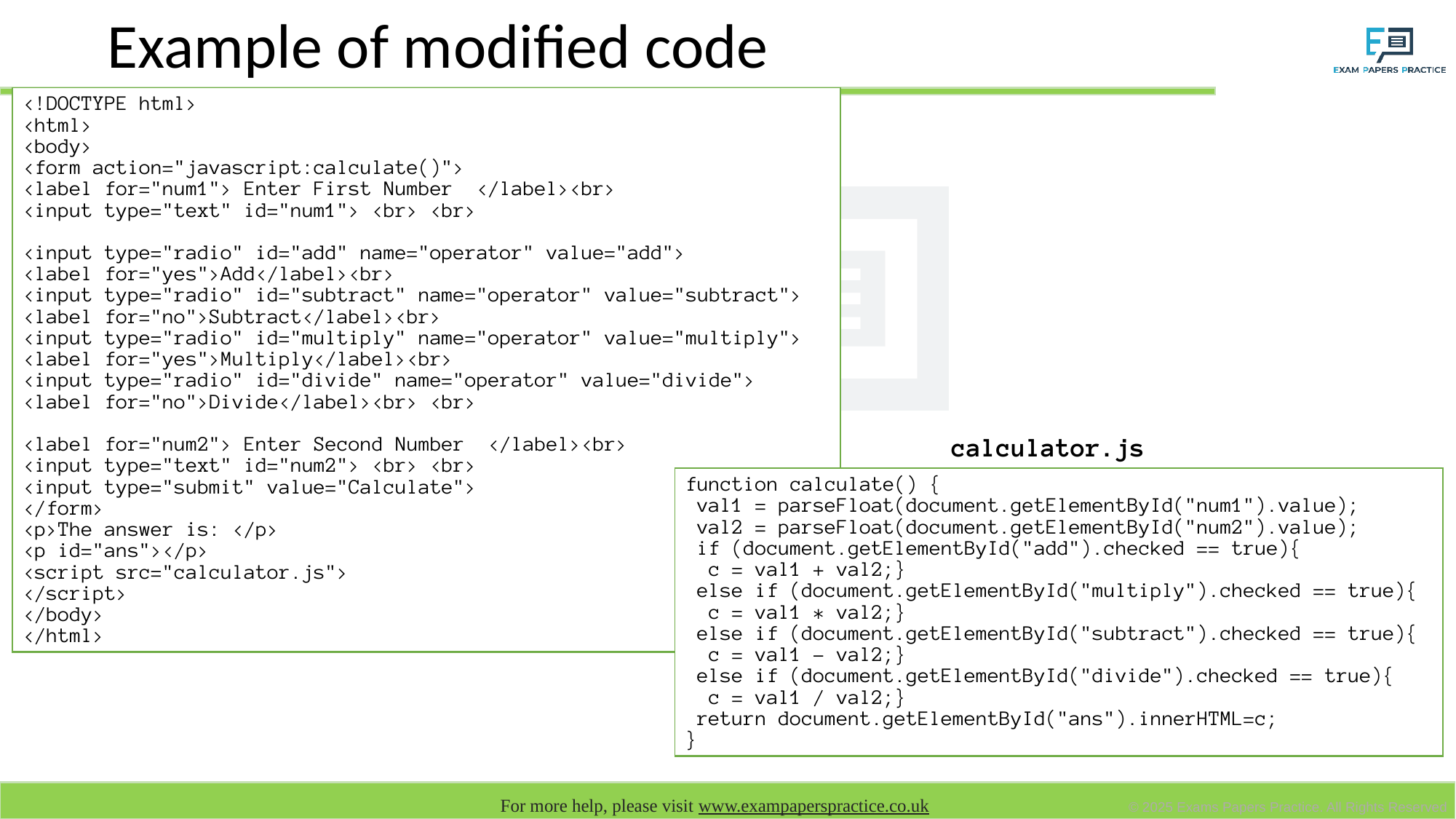

# Example of modified code
| <!DOCTYPE html> <html> <body> <form action="javascript:calculate()"> <label for="num1"> Enter First Number </label><br> <input type="text" id="num1"> <br> <br> <input type="radio" id="add" name="operator" value="add"> <label for="yes">Add</label><br> <input type="radio" id="subtract" name="operator" value="subtract"> <label for="no">Subtract</label><br> <input type="radio" id="multiply" name="operator" value="multiply"> <label for="yes">Multiply</label><br> <input type="radio" id="divide" name="operator" value="divide"> <label for="no">Divide</label><br> <br> <label for="num2"> Enter Second Number </label><br> <input type="text" id="num2"> <br> <br> <input type="submit" value="Calculate"> </form> <p>The answer is: </p> <p id="ans"></p> <script src="calculator.js"> </script> </body> </html> |
| --- |
calculator.js
| function calculate() { val1 = parseFloat(document.getElementById("num1").value); val2 = parseFloat(document.getElementById("num2").value); if (document.getElementById("add").checked == true){ c = val1 + val2;} else if (document.getElementById("multiply").checked == true){ c = val1 \* val2;} else if (document.getElementById("subtract").checked == true){ c = val1 - val2;} else if (document.getElementById("divide").checked == true){ c = val1 / val2;} return document.getElementById("ans").innerHTML=c; } |
| --- |